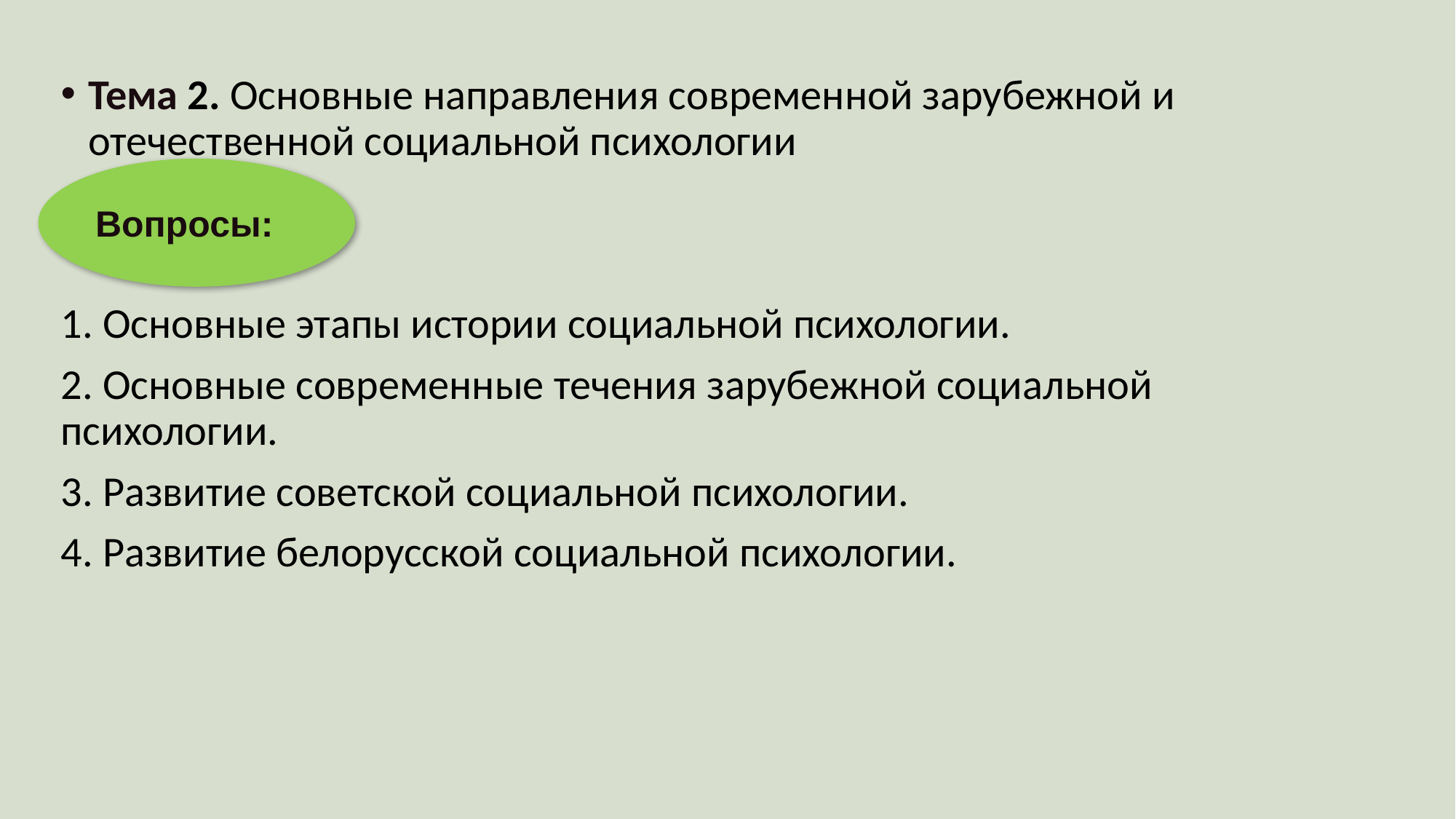

#
Тема 2. Основные направления современной зарубежной и отечественной социальной психологии

1. Основные этапы истории социальной психологии.
2. Основные современные течения зарубежной социальной психологии.
3. Развитие советской социальной психологии.
4. Развитие белорусской социальной психологии.

Вопросы: